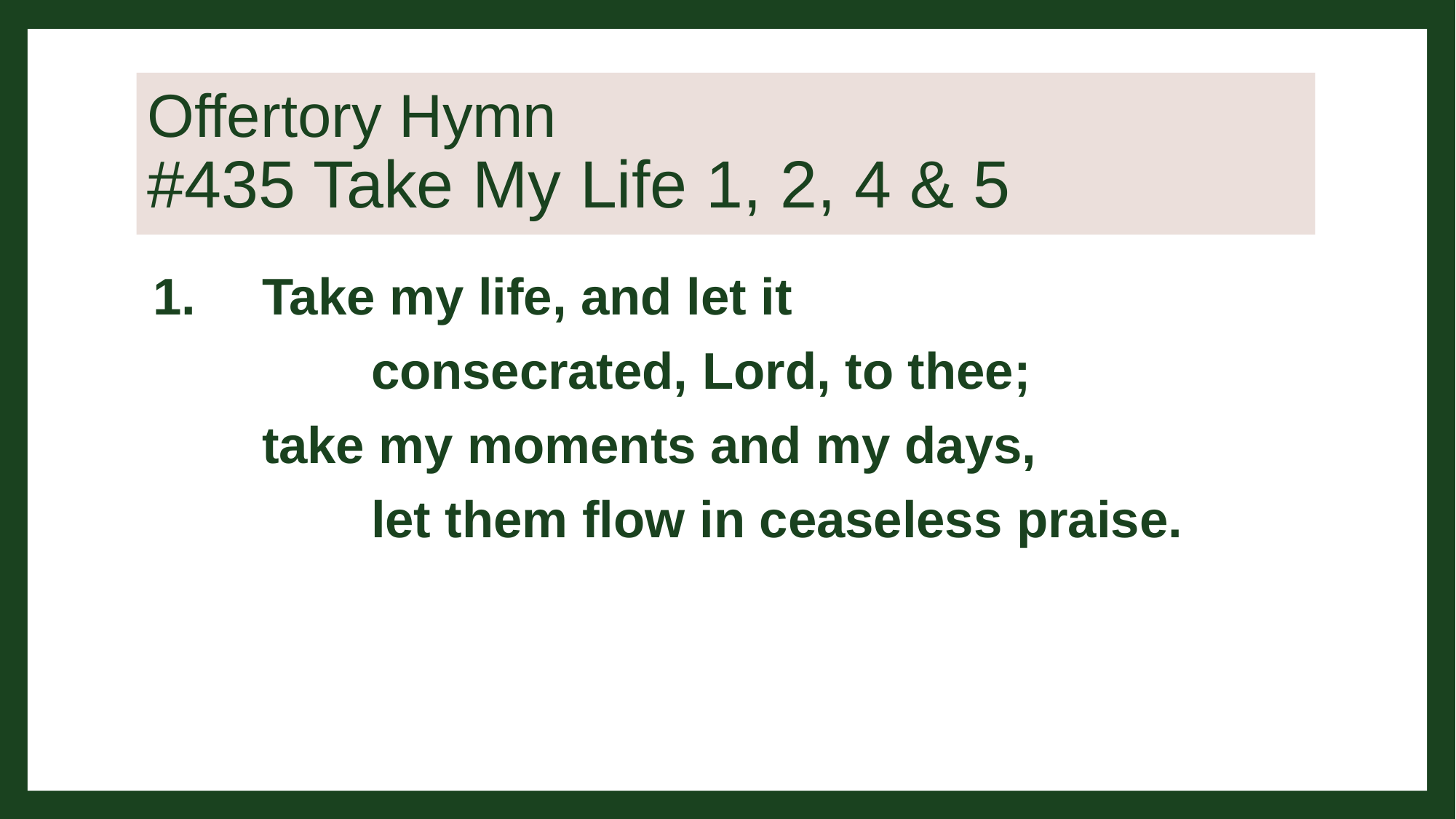

# Offertory Hymn #435 Take My Life 1, 2, 4 & 5
1. 	Take my life, and let it
		consecrated, Lord, to thee;
	take my moments and my days,
		let them flow in ceaseless praise.